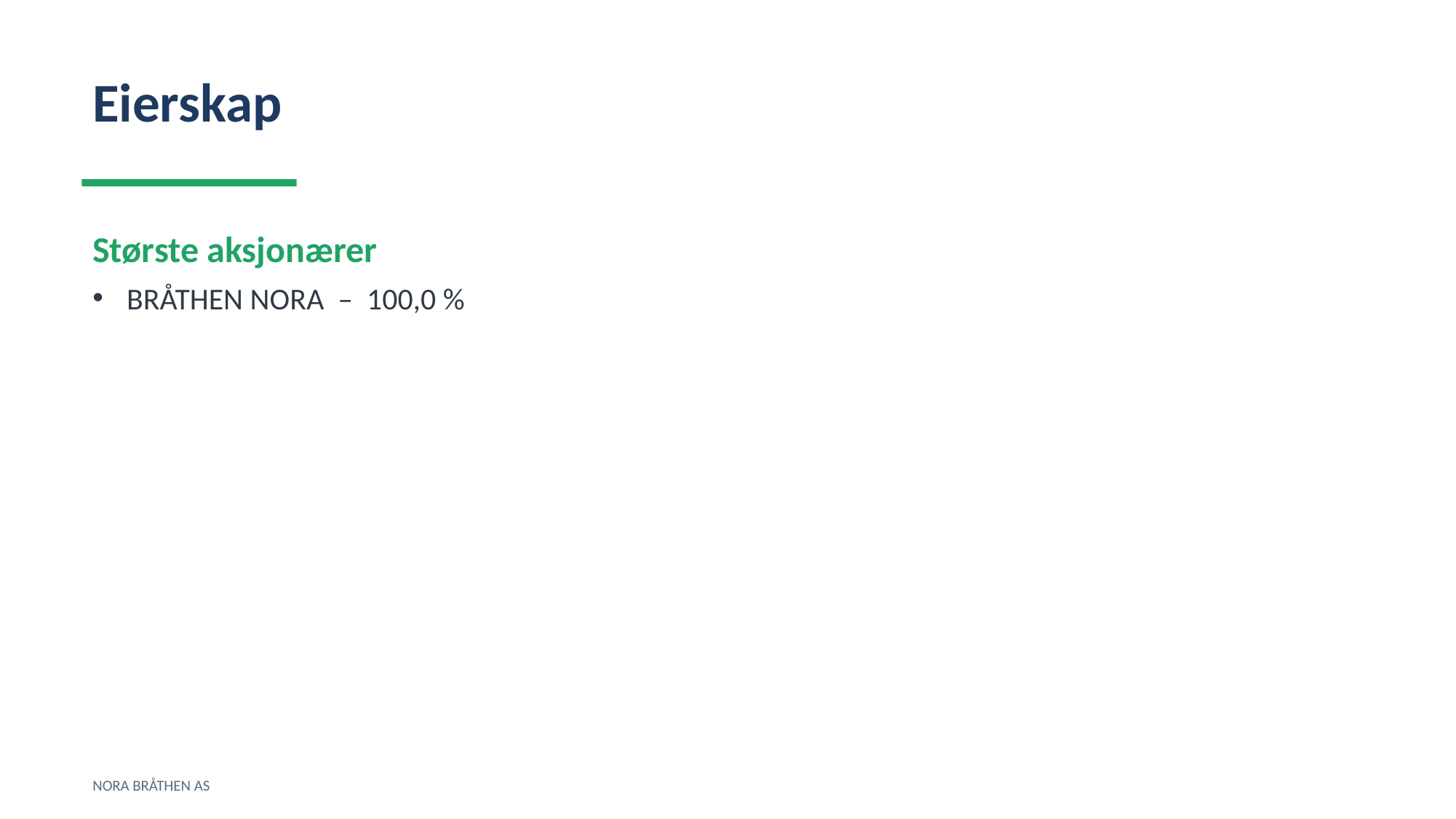

Eierskap

Største aksjonærer
BRÅTHEN NORA  –  100,0 %
NORA BRÅTHEN AS